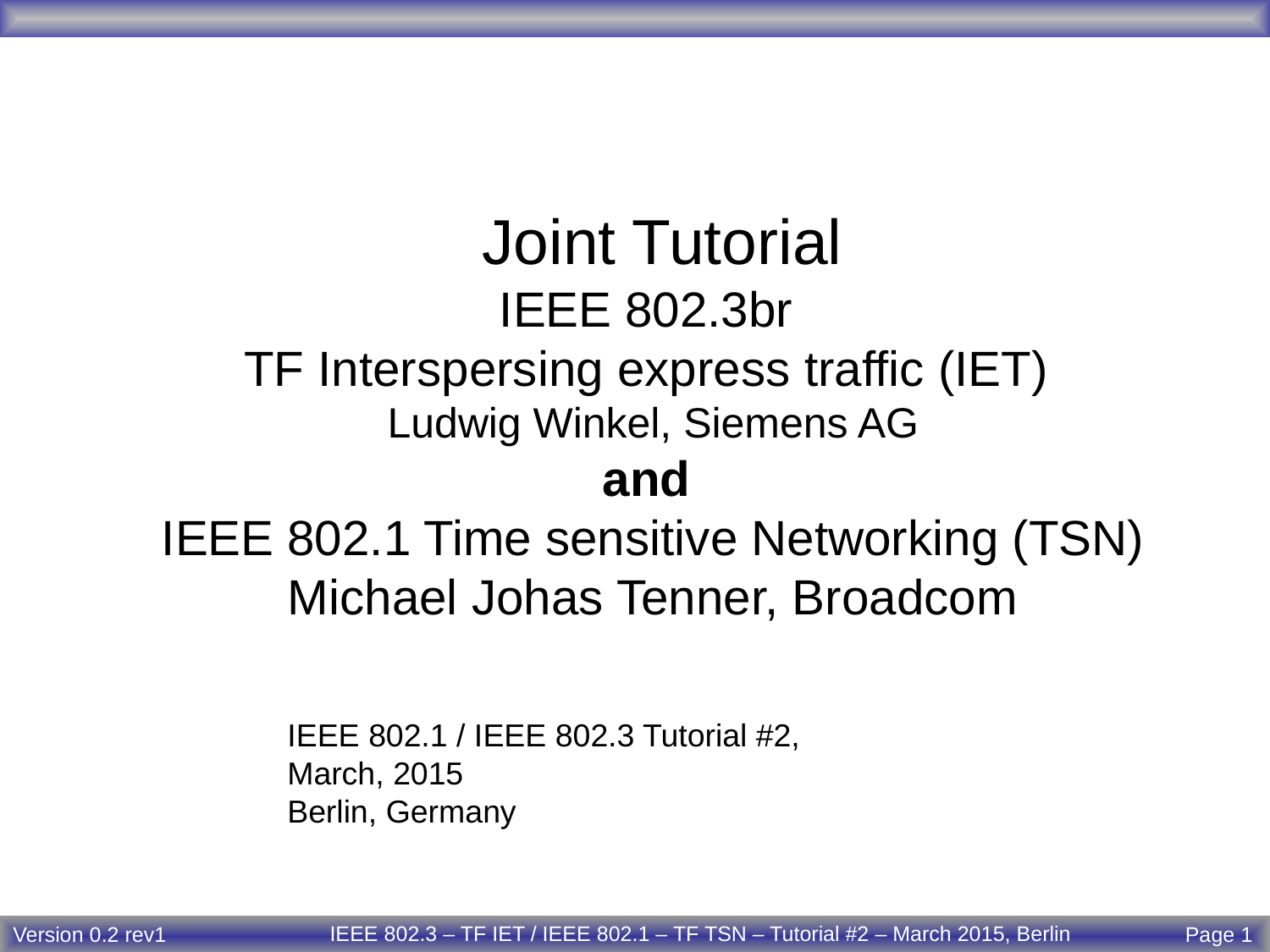

# Joint Tutorial IEEE 802.3br TF Interspersing express traffic (IET) Ludwig Winkel, Siemens AG and IEEE 802.1 Time sensitive Networking (TSN) Michael Johas Tenner, Broadcom
IEEE 802.1 / IEEE 802.3 Tutorial #2,
March, 2015
Berlin, Germany